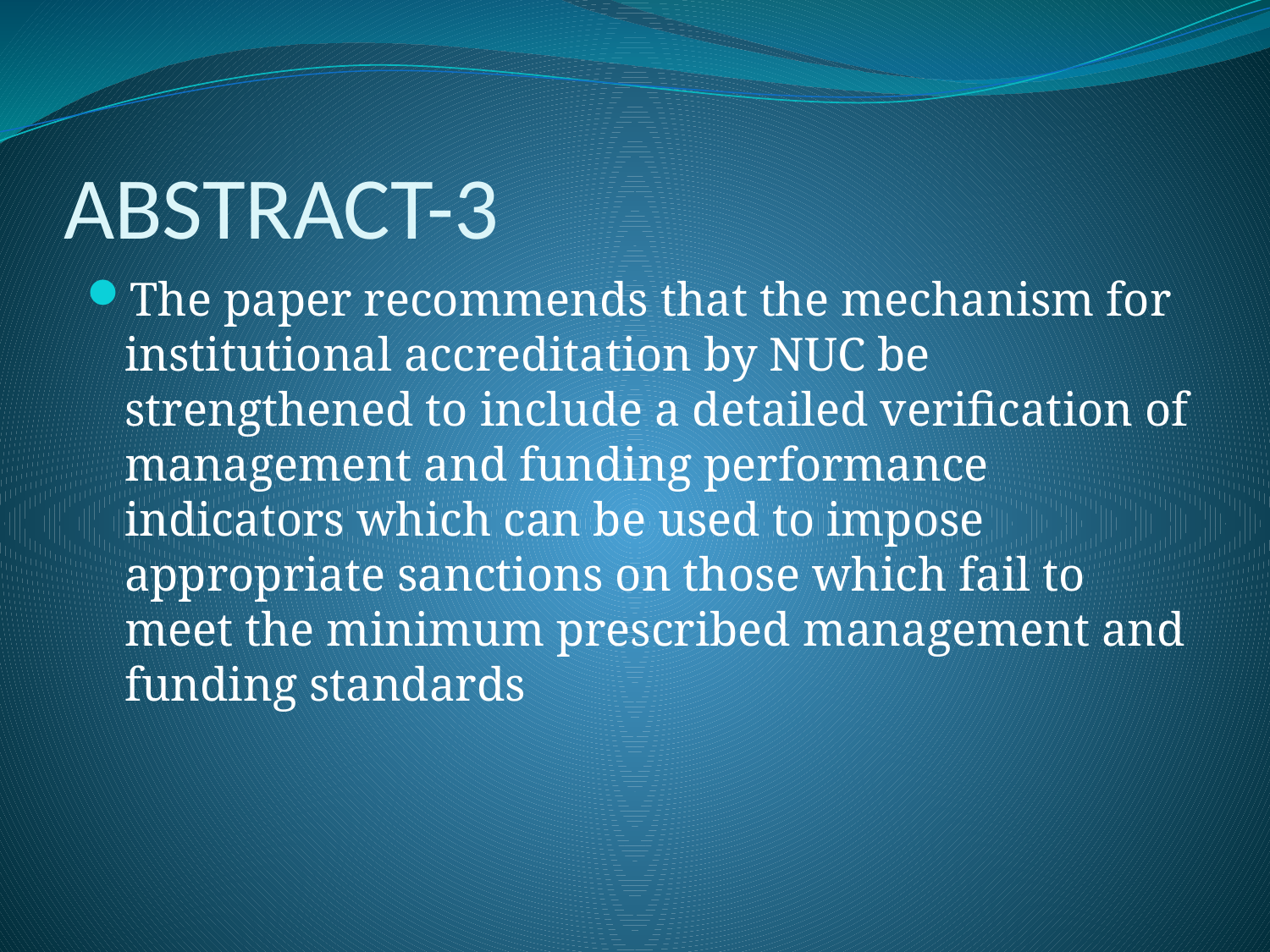

# ABSTRACT-3
The paper recommends that the mechanism for institutional accreditation by NUC be strengthened to include a detailed verification of management and funding performance indicators which can be used to impose appropriate sanctions on those which fail to meet the minimum prescribed management and funding standards